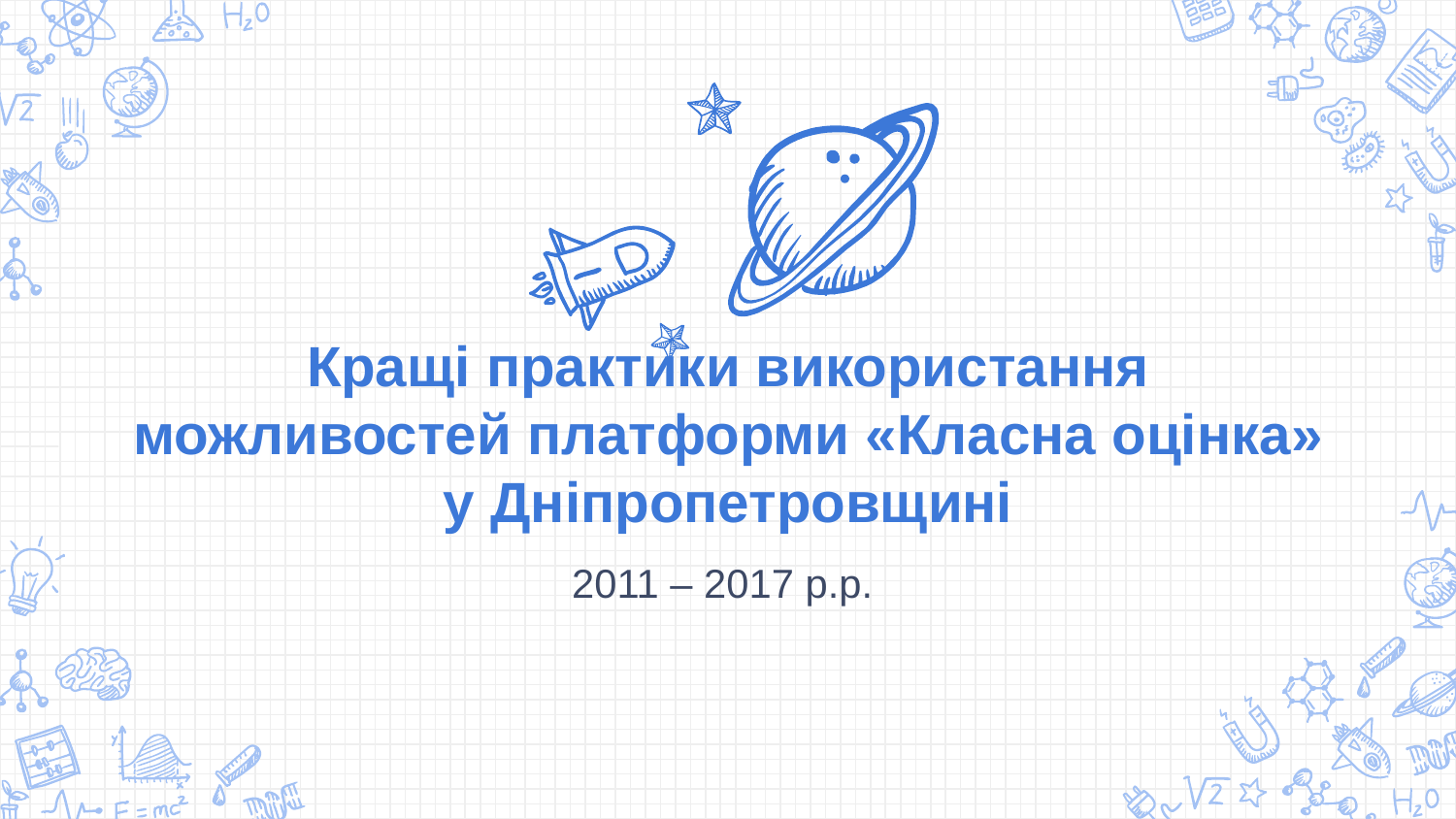

Кращі практики використання можливостей платформи «Класна оцінка» у Дніпропетровщині
2011 – 2017 р.р.